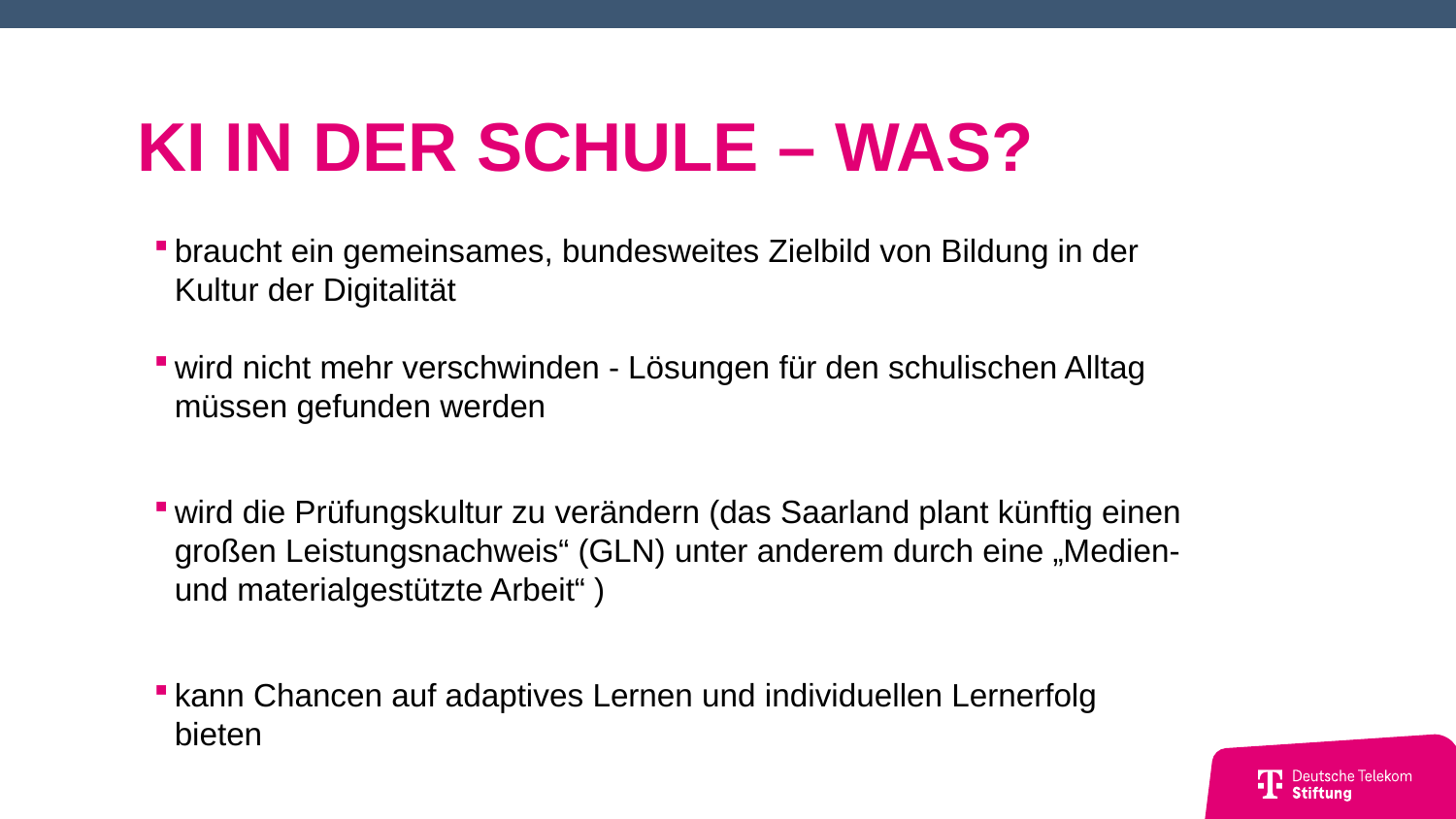

# KI IN DER SCHULE – WAS?

braucht ein gemeinsames, bundesweites Zielbild von Bildung in der Kultur der Digitalität

wird nicht mehr verschwinden - Lösungen für den schulischen Alltag müssen gefunden werden

wird die Prüfungskultur zu verändern (das Saarland plant künftig einen großen Leistungsnachweis“ (GLN) unter anderem durch eine „Medien- und materialgestützte Arbeit“ )

kann Chancen auf adaptives Lernen und individuellen Lernerfolg bieten